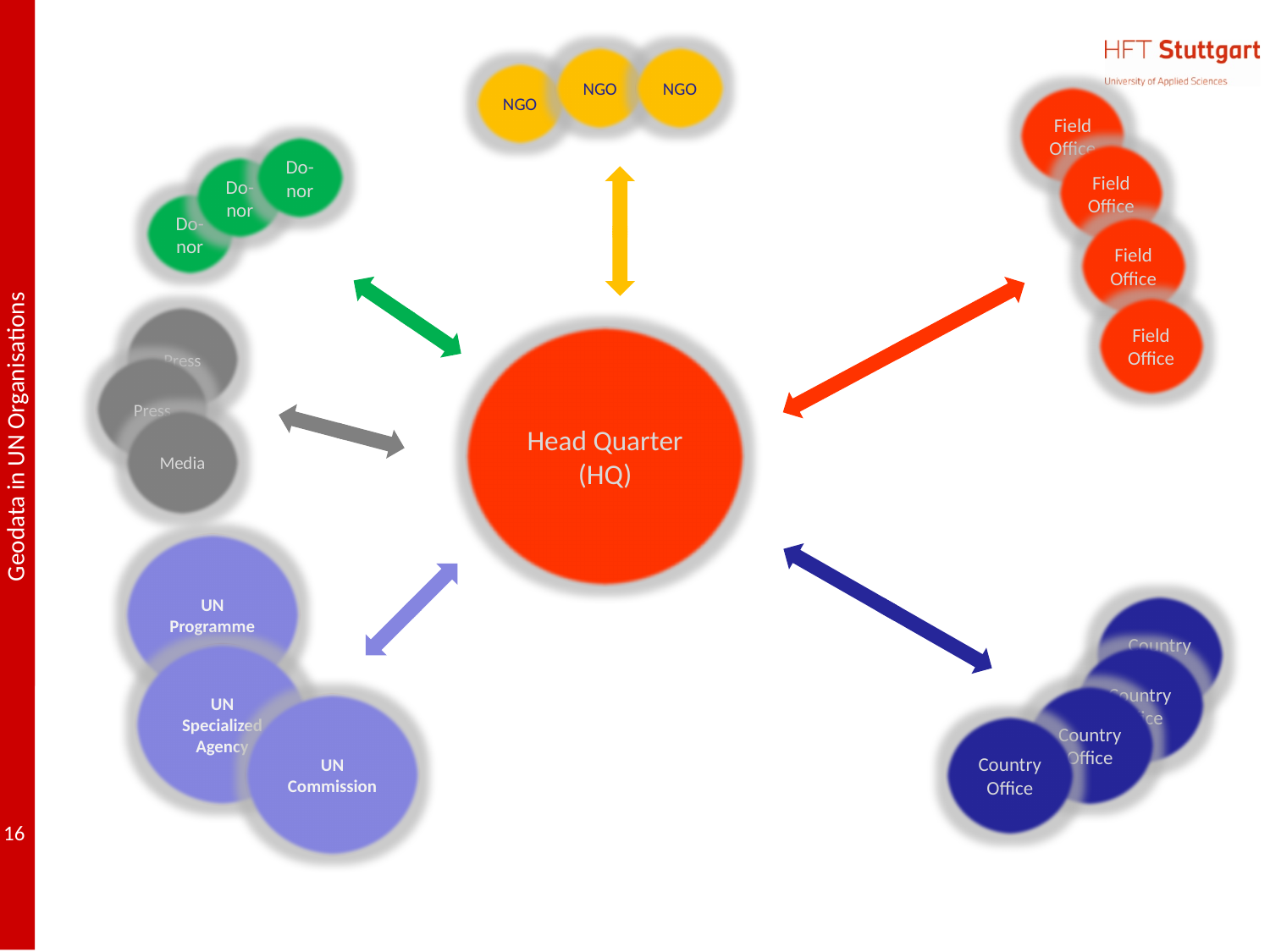

NGO
NGO
NGO
#
Field Office
Do-nor
Field Office
Do-nor
Do-nor

Field Office
Field Office

Press
Head Quarter
(HQ)

Press
Media

UN Programme

Country
Office
UN Specialized
Agency
Country
Office
Country
Office
UN Commission
Country
Office